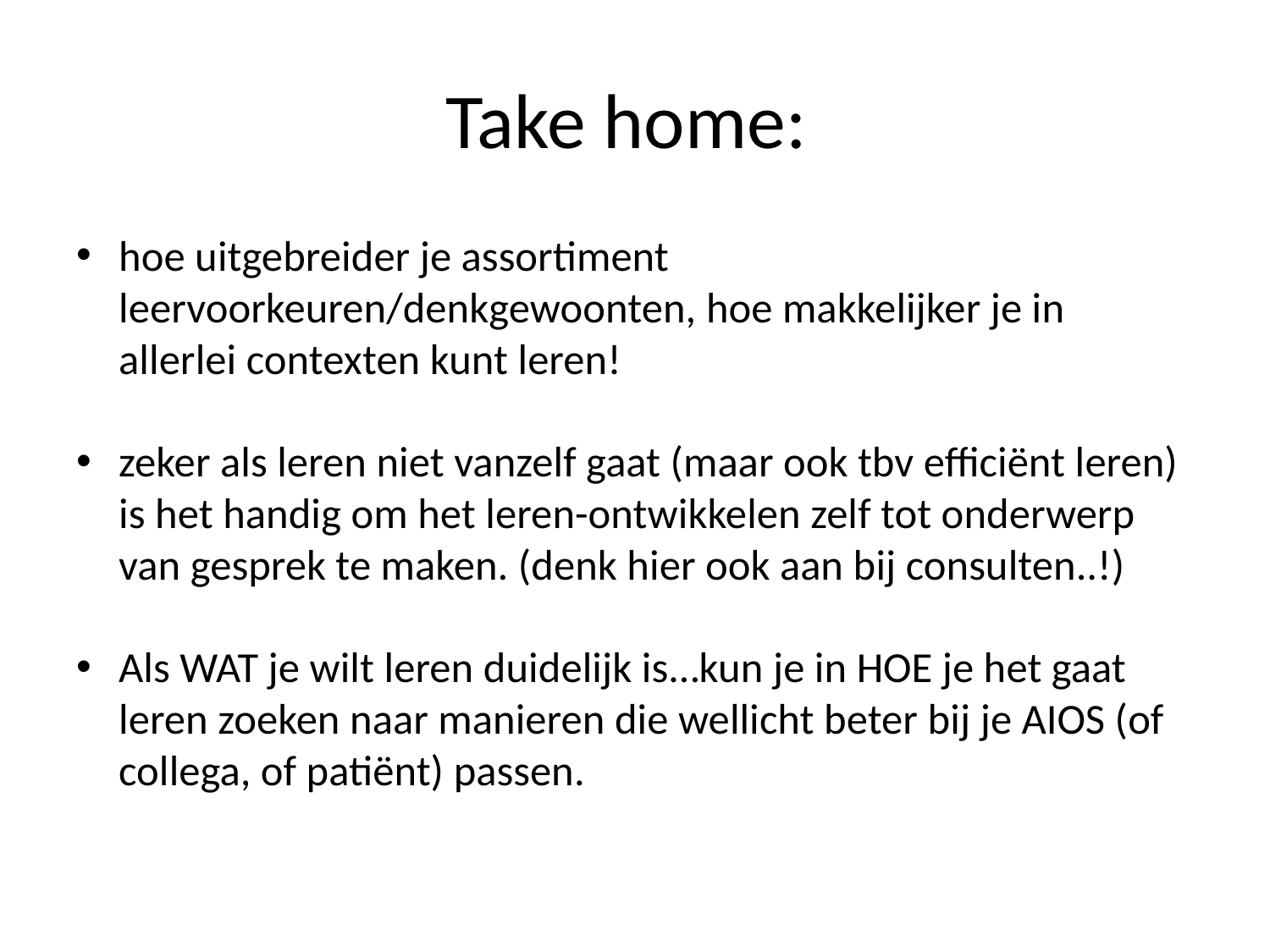

# Take home:
hoe uitgebreider je assortiment leervoorkeuren/denkgewoonten, hoe makkelijker je in allerlei contexten kunt leren!

zeker als leren niet vanzelf gaat (maar ook tbv efficiënt leren) is het handig om het leren-ontwikkelen zelf tot onderwerp van gesprek te maken. (denk hier ook aan bij consulten..!)

Als WAT je wilt leren duidelijk is…kun je in HOE je het gaat leren zoeken naar manieren die wellicht beter bij je AIOS (of collega, of patiënt) passen.